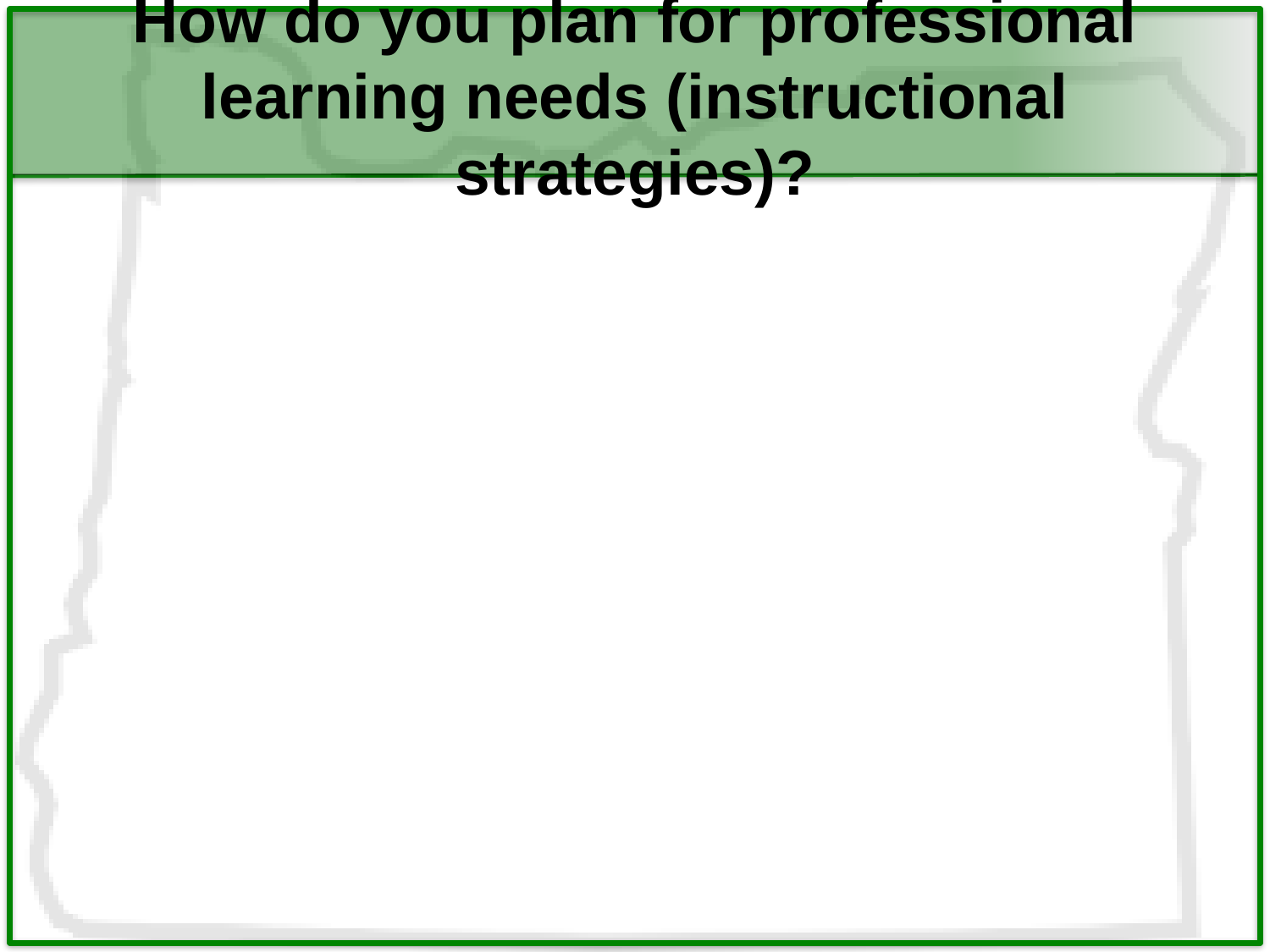

# How do you plan for professional learning needs (instructional strategies)?